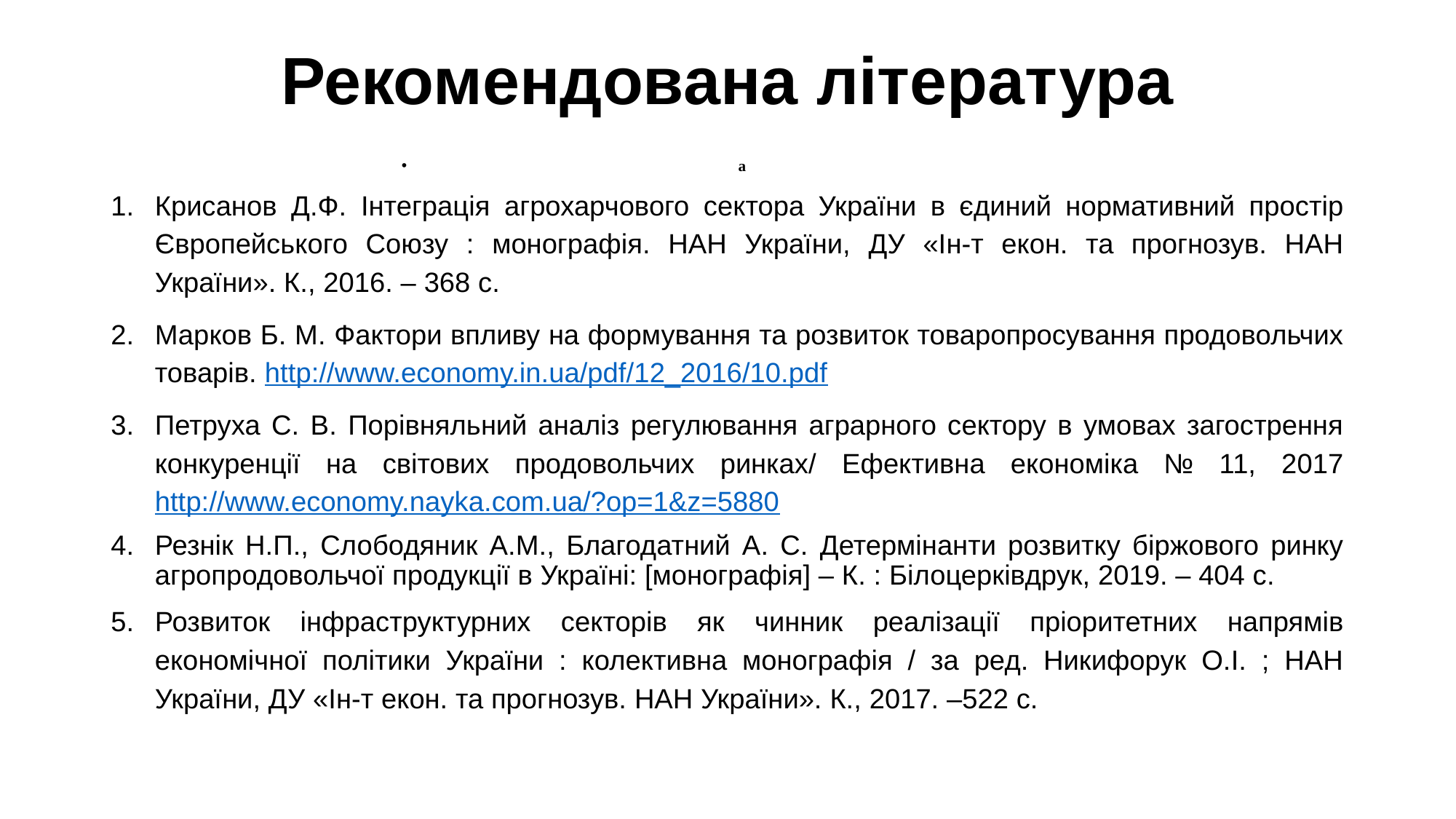

# Рекомендована література
а
Крисанов Д.Ф. Інтеграція агрохарчового сектора України в єдиний нормативний простір Європейського Союзу : монографія. НАН України, ДУ «Ін-т екон. та прогнозув. НАН України». К., 2016. – 368 с.
Марков Б. М. Фактори впливу на формування та розвиток товаропросування продовольчих товарів. http://www.economy.in.ua/pdf/12_2016/10.pdf
Петруха С. В. Порівняльний аналіз регулювання аграрного сектору в умовах загострення конкуренції на світових продовольчих ринках/ Ефективна економіка № 11, 2017 http://www.economy.nayka.com.ua/?op=1&z=5880
Резнік Н.П., Слободяник А.М., Благодатний А. С. Детермінанти розвитку біржового ринку агропродовольчої продукції в Україні: [монографія] – К. : Білоцерківдрук, 2019. – 404 с.
Розвиток інфраструктурних секторів як чинник реалізації пріоритетних напрямів економічної політики України : колективна монографія / за ред. Никифорук О.І. ; НАН України, ДУ «Ін-т екон. та прогнозув. НАН України». К., 2017. –522 с.